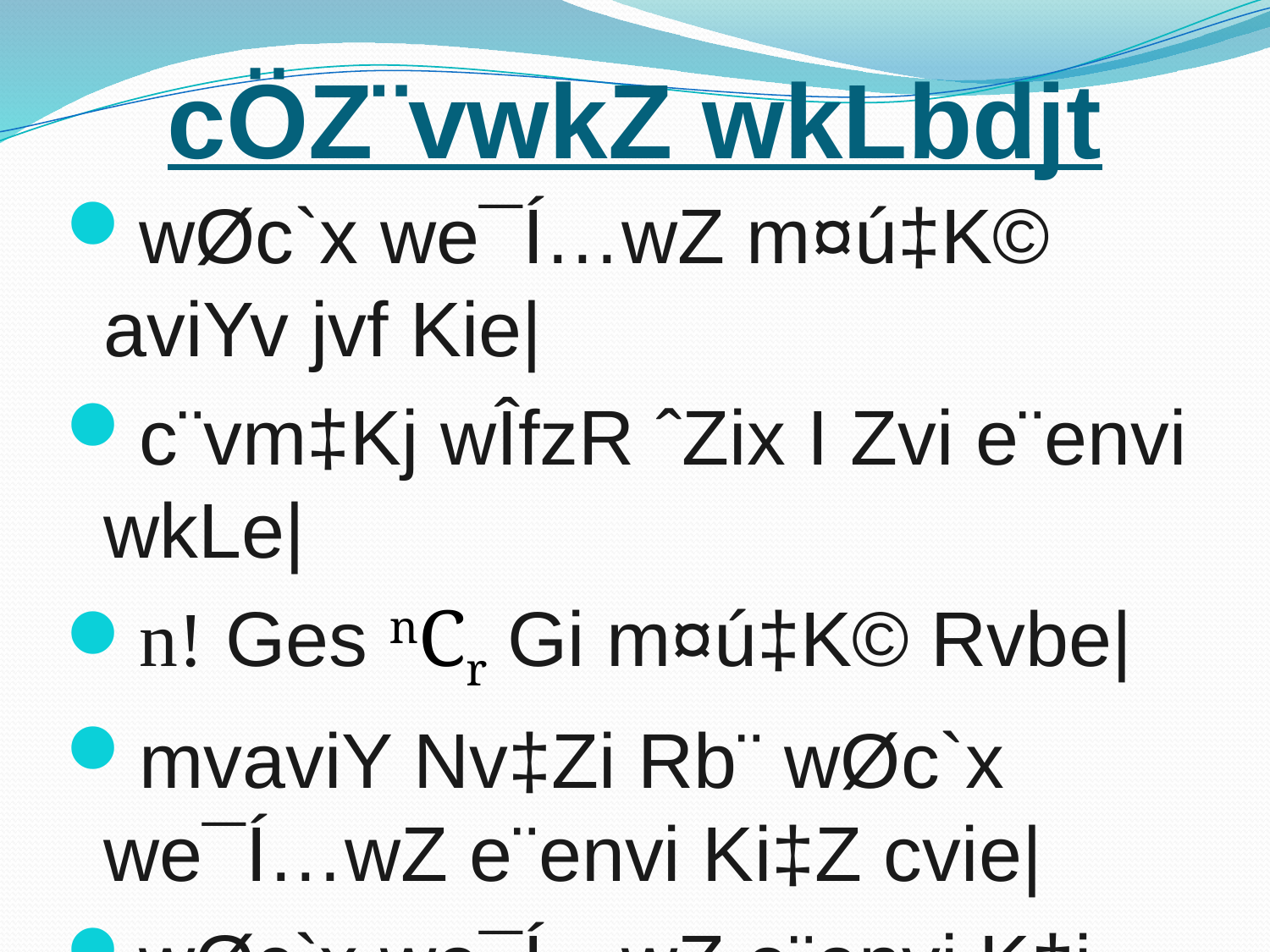

# cÖZ¨vwkZ wkLbdjt
wØc`x we¯Í…wZ m¤ú‡K© aviYv jvf Kie|
c¨vm‡Kj wÎfzR ˆZix I Zvi e¨envi wkLe|
n! Ges nCr Gi m¤ú‡K© Rvbe|
mvaviY Nv‡Zi Rb¨ wØc`x we¯Í…wZ e¨envi Ki‡Z cvie|
wØc`x we¯Í…wZ e¨envi K‡i MvwYwZK mgm¨v mgvavb Ki‡Z cvie|